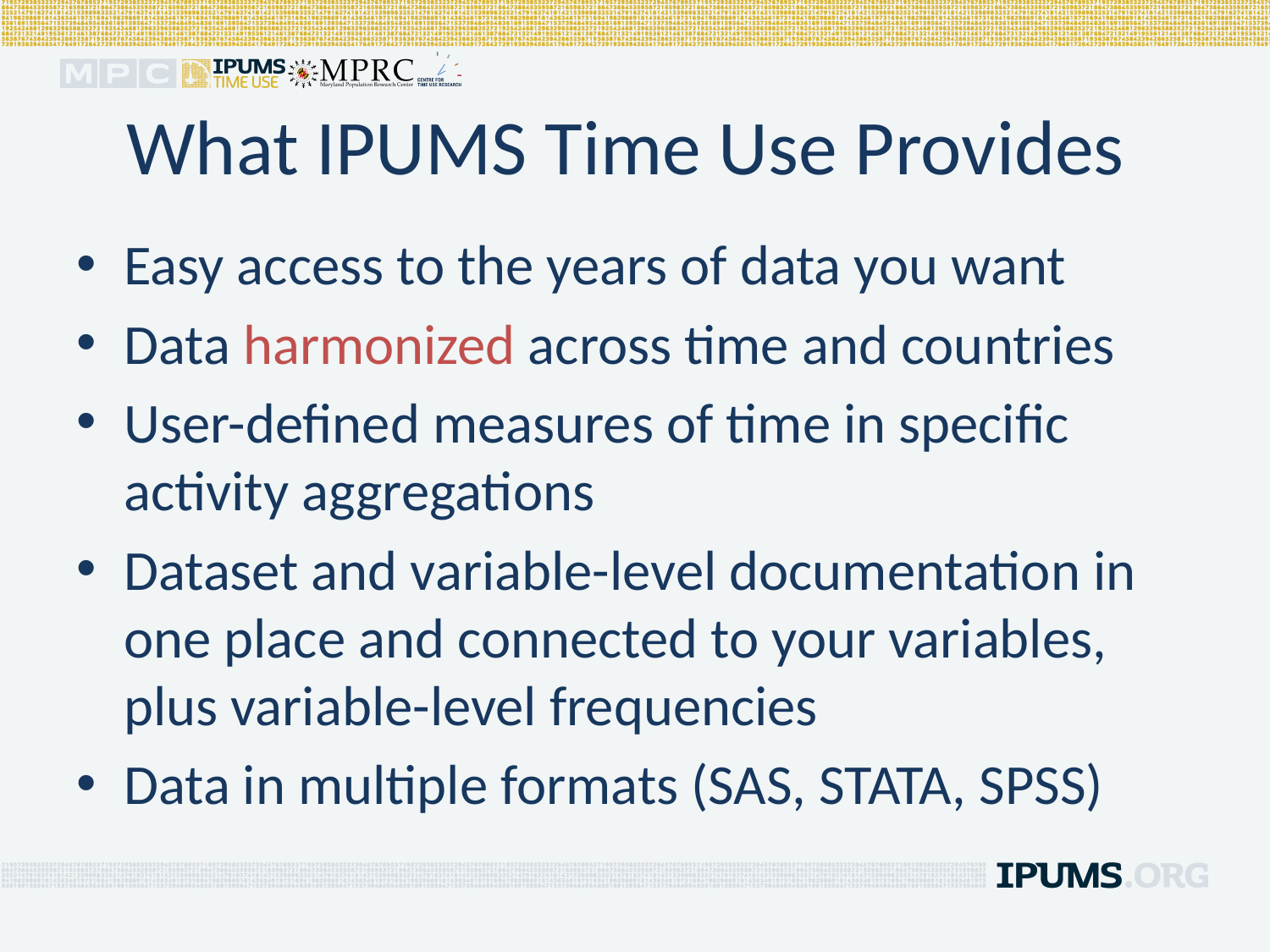

# What IPUMS Time Use Provides
Easy access to the years of data you want
Data harmonized across time and countries
User-defined measures of time in specific activity aggregations
Dataset and variable-level documentation in one place and connected to your variables, plus variable-level frequencies
Data in multiple formats (SAS, STATA, SPSS)